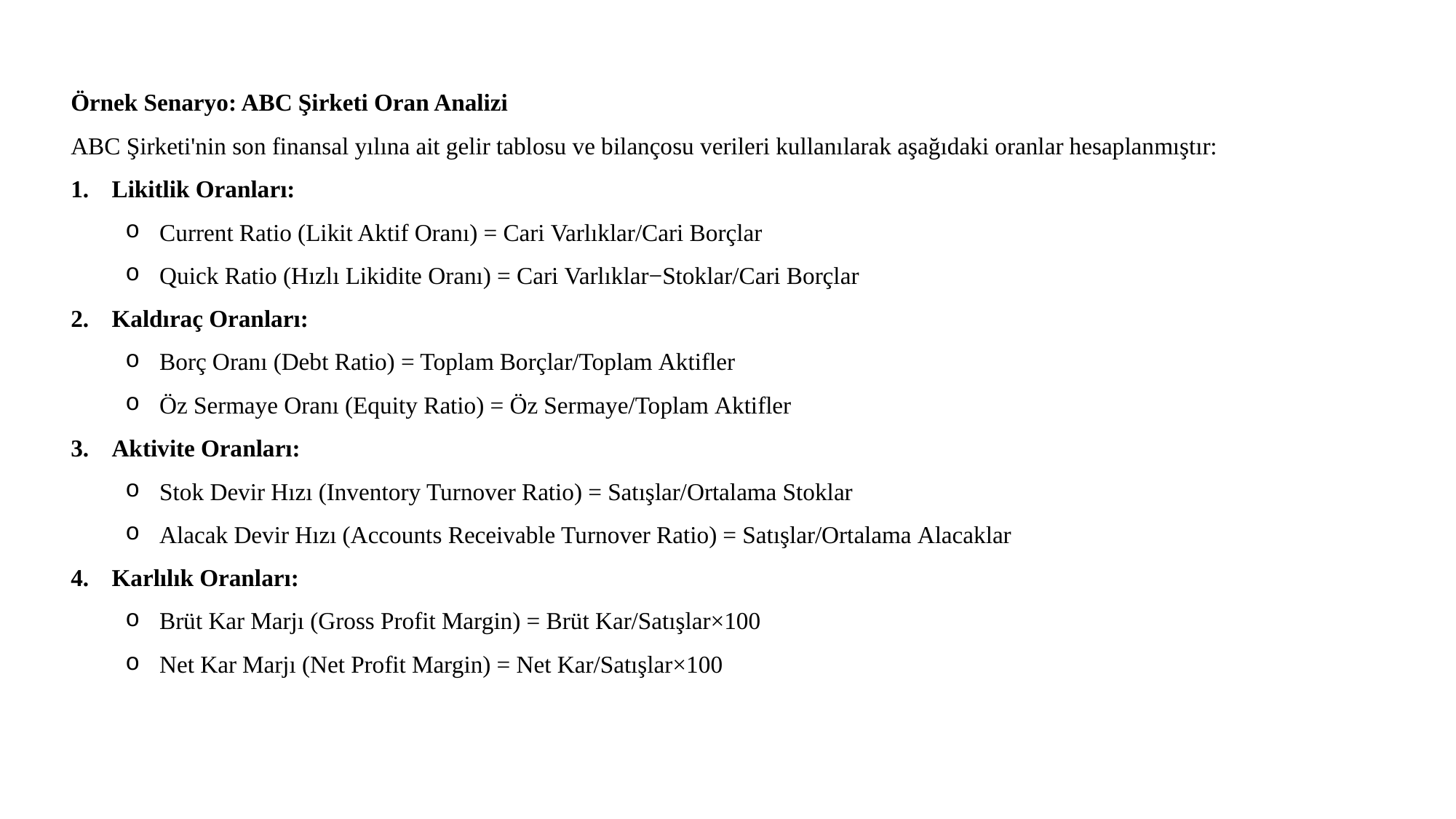

Örnek Senaryo: ABC Şirketi Oran Analizi
ABC Şirketi'nin son finansal yılına ait gelir tablosu ve bilançosu verileri kullanılarak aşağıdaki oranlar hesaplanmıştır:
Likitlik Oranları:
Current Ratio (Likit Aktif Oranı) = Cari Varlıklar/Cari Borçlar
Quick Ratio (Hızlı Likidite Oranı) = Cari Varlıklar−Stoklar/Cari Borçlar​
Kaldıraç Oranları:
Borç Oranı (Debt Ratio) = Toplam Borçlar/Toplam Aktifler
Öz Sermaye Oranı (Equity Ratio) = Öz Sermaye/Toplam Aktifler
Aktivite Oranları:
Stok Devir Hızı (Inventory Turnover Ratio) = Satışlar/Ortalama Stoklar ​
Alacak Devir Hızı (Accounts Receivable Turnover Ratio) = Satışlar/Ortalama Alacaklar ​
Karlılık Oranları:
Brüt Kar Marjı (Gross Profit Margin) = Brüt Kar/Satışlar×100
Net Kar Marjı (Net Profit Margin) = Net Kar/Satışlar×100